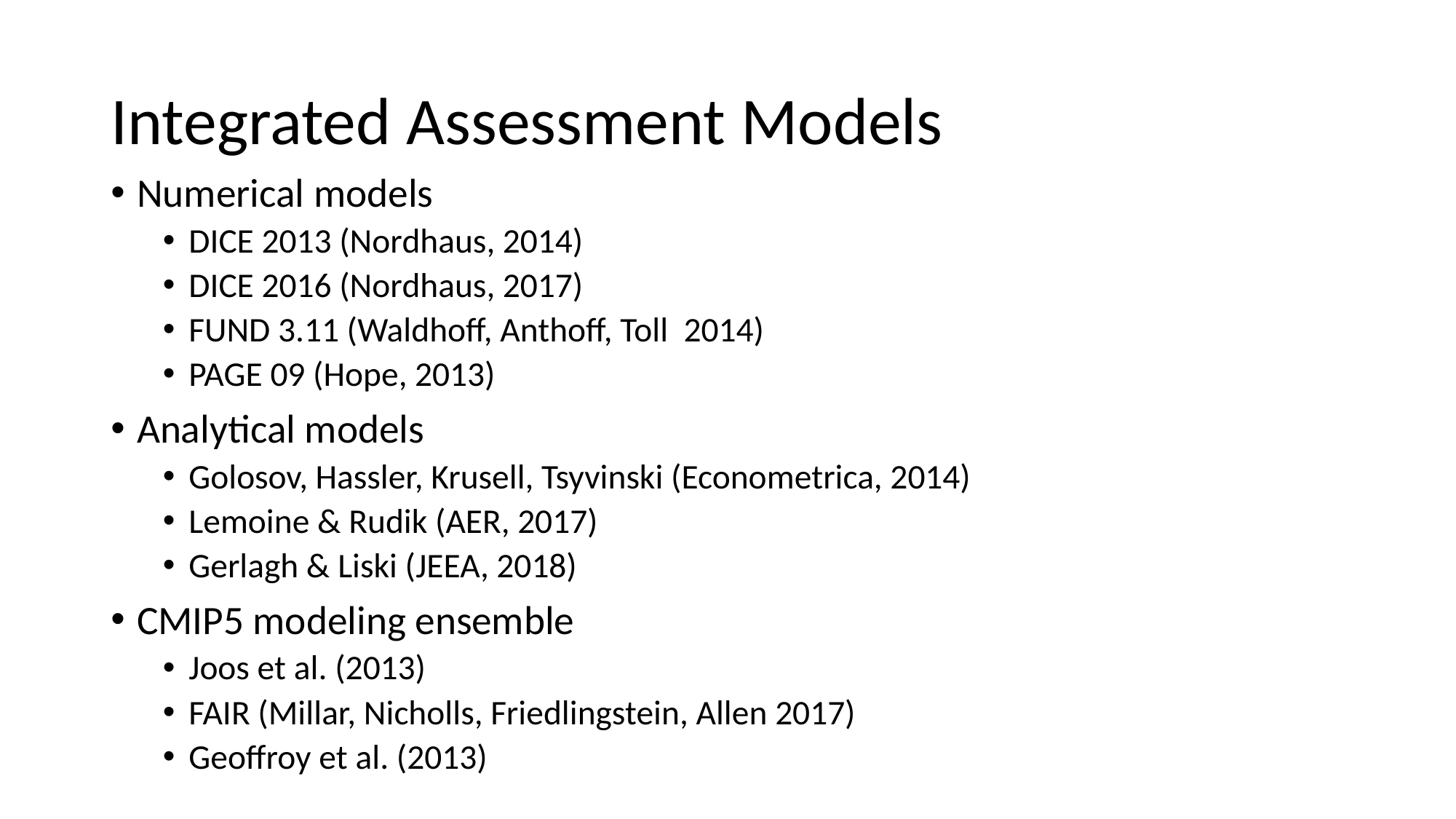

# Integrated Assessment Models
Numerical models
DICE 2013 (Nordhaus, 2014)
DICE 2016 (Nordhaus, 2017)
FUND 3.11 (Waldhoff, Anthoff, Toll  2014)
PAGE 09 (Hope, 2013)
Analytical models
Golosov, Hassler, Krusell, Tsyvinski (Econometrica, 2014)
Lemoine & Rudik (AER, 2017)
Gerlagh & Liski (JEEA, 2018)
CMIP5 modeling ensemble
Joos et al. (2013)
FAIR (Millar, Nicholls, Friedlingstein, Allen 2017)
Geoffroy et al. (2013)